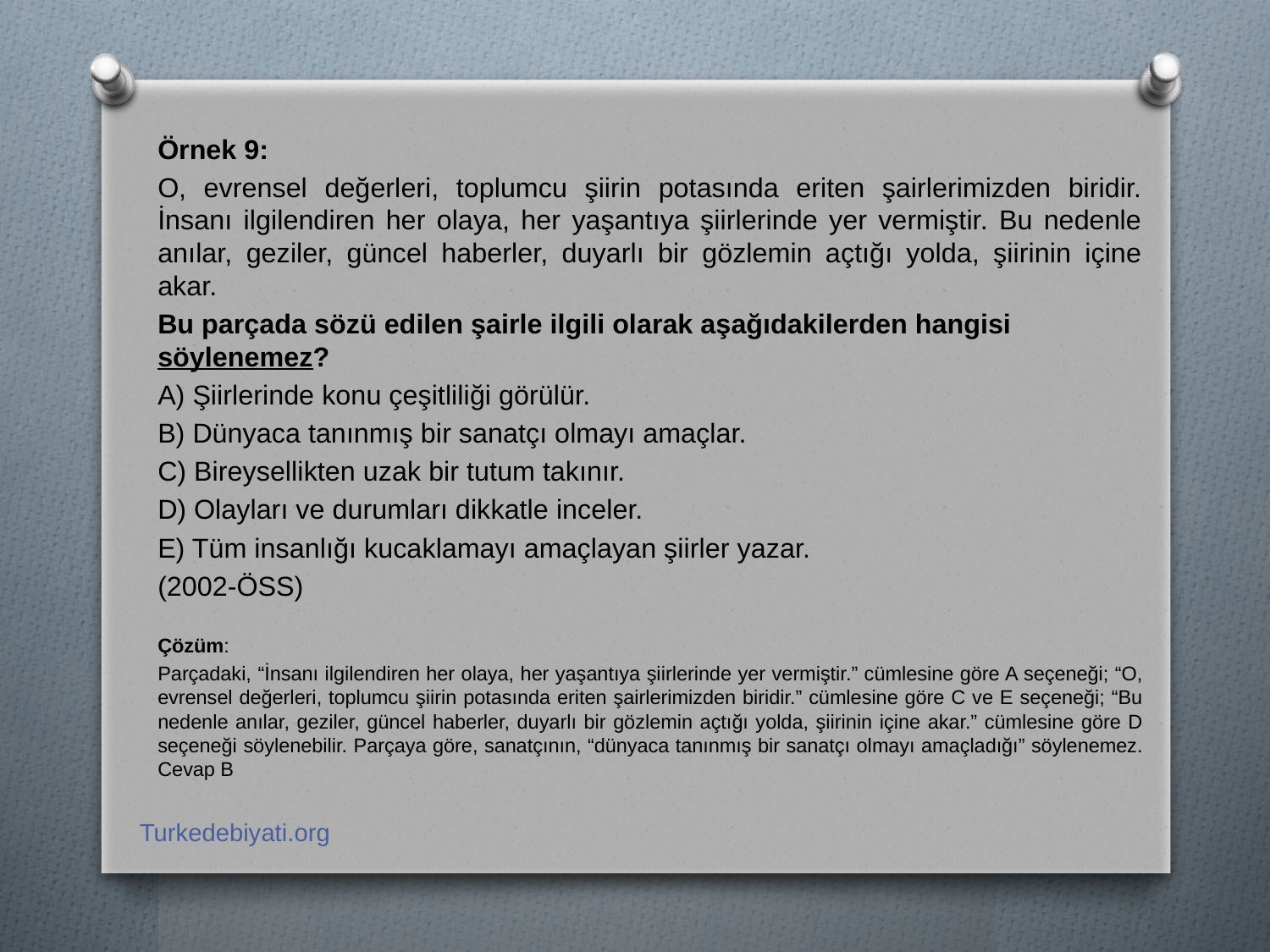

Örnek 9:
O, evrensel değerleri, toplumcu şiirin potasında eriten şairlerimizden biridir. İnsanı ilgilendiren her olaya, her yaşantıya şiirlerinde yer vermiştir. Bu nedenle anılar, geziler, güncel haberler, duyarlı bir gözlemin açtığı yolda, şiirinin içine akar.
Bu parçada sözü edilen şairle ilgili olarak aşağıdakilerden hangisi söylenemez?
A) Şiirlerinde konu çeşitliliği görülür.
B) Dünyaca tanınmış bir sanatçı olmayı amaçlar.
C) Bireysellikten uzak bir tutum takınır.
D) Olayları ve durumları dikkatle inceler.
E) Tüm insanlığı kucaklamayı amaçlayan şiirler yazar.
(2002-ÖSS)

Çözüm:
Parçadaki, “İnsanı ilgilendiren her olaya, her yaşantıya şiirlerinde yer vermiştir.” cümlesine göre A seçeneği; “O, evrensel değerleri, toplumcu şiirin potasında eriten şairlerimizden biridir.” cümlesine göre C ve E seçeneği; “Bu nedenle anılar, geziler, güncel haberler, duyarlı bir gözlemin açtığı yolda, şiirinin içine akar.” cümlesine göre D seçeneği söylenebilir. Parçaya göre, sanatçının, “dünyaca tanınmış bir sanatçı olmayı amaçladığı” söylenemez. Cevap B
Turkedebiyati.org